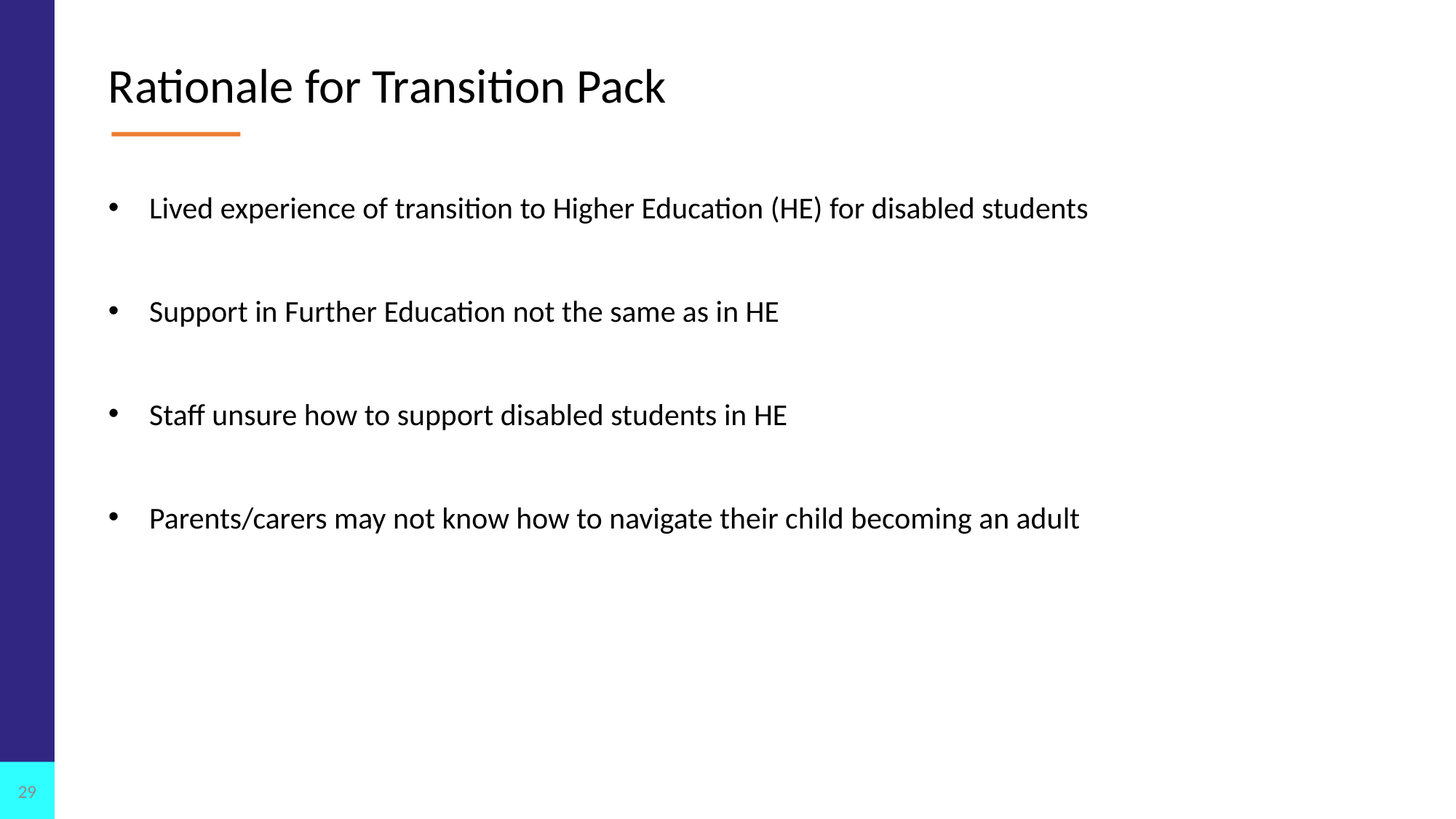

# Rationale for Transition Pack
Lived experience of transition to Higher Education (HE) for disabled students

Support in Further Education not the same as in HE

Staff unsure how to support disabled students in HE

Parents/carers may not know how to navigate their child becoming an adult

29